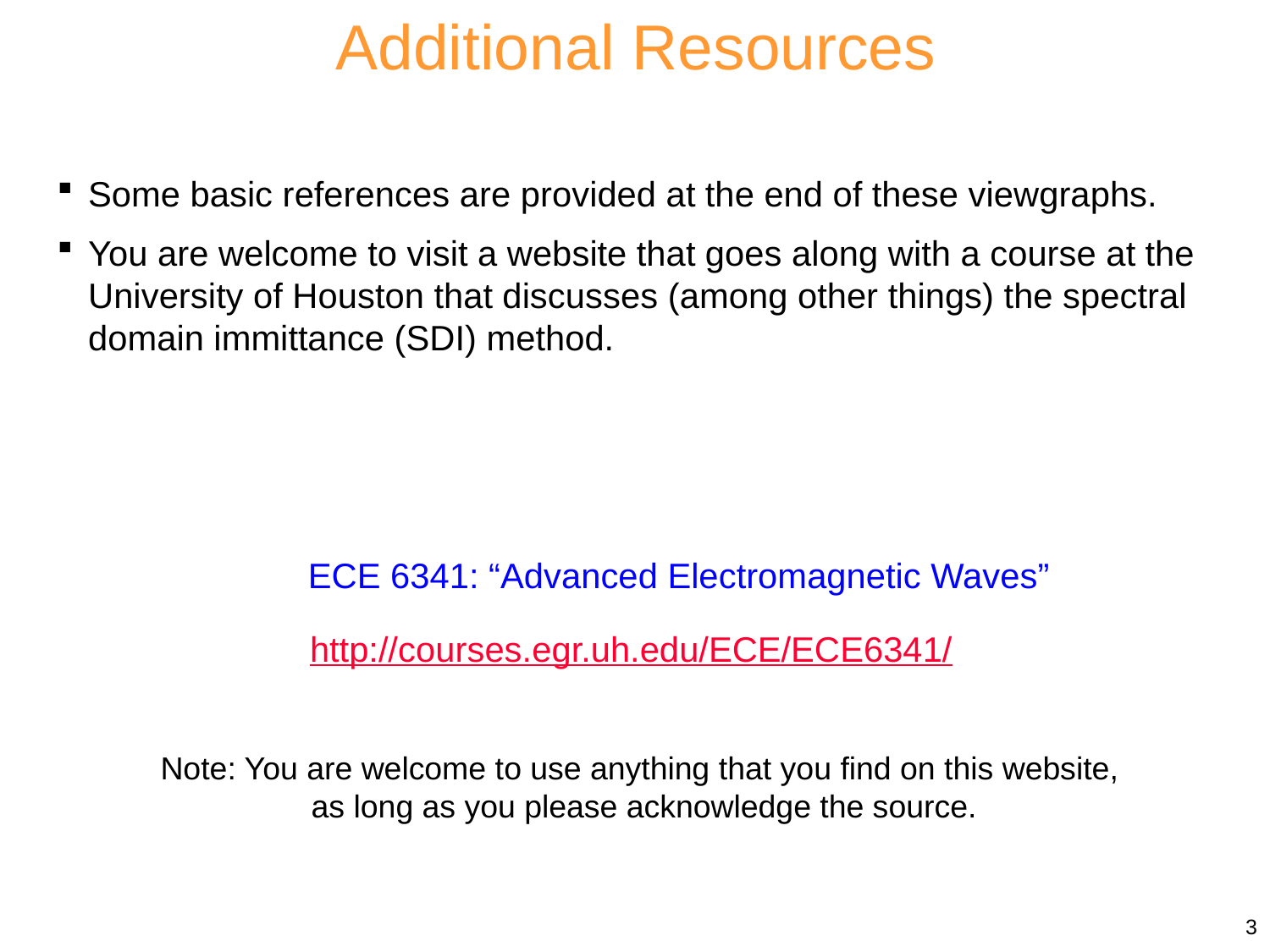

Additional Resources
Some basic references are provided at the end of these viewgraphs.
You are welcome to visit a website that goes along with a course at the University of Houston that discusses (among other things) the spectral domain immittance (SDI) method.
ECE 6341: “Advanced Electromagnetic Waves”
http://courses.egr.uh.edu/ECE/ECE6341/
Note: You are welcome to use anything that you find on this website,
as long as you please acknowledge the source.
3